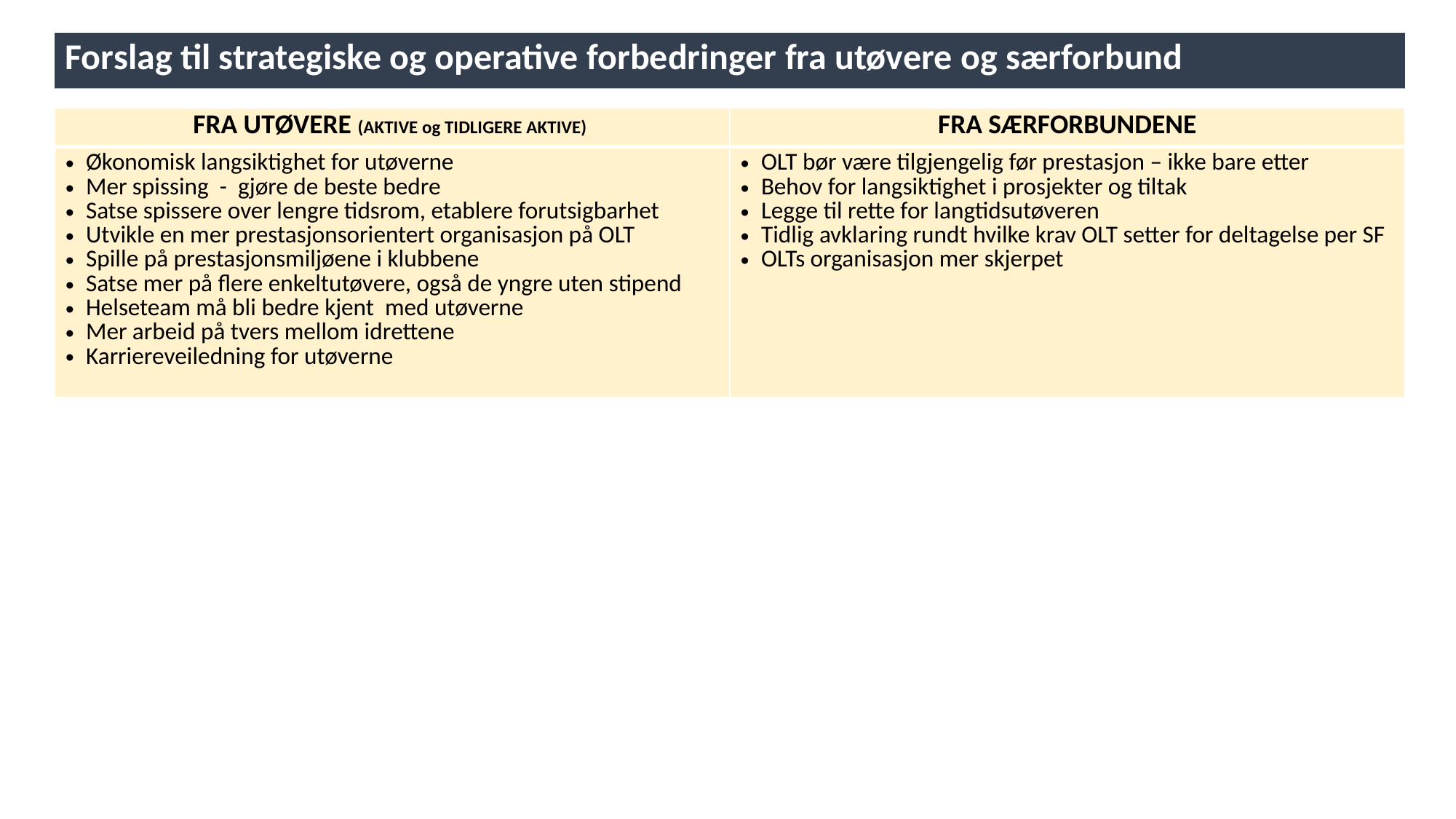

Forslag til strategiske og operative forbedringer fra utøvere og særforbund
| FRA UTØVERE (AKTIVE og TIDLIGERE AKTIVE) | FRA SÆRFORBUNDENE |
| --- | --- |
| Økonomisk langsiktighet for utøverne Mer spissing - gjøre de beste bedre Satse spissere over lengre tidsrom, etablere forutsigbarhet Utvikle en mer prestasjonsorientert organisasjon på OLT Spille på prestasjonsmiljøene i klubbene Satse mer på flere enkeltutøvere, også de yngre uten stipend Helseteam må bli bedre kjent med utøverne Mer arbeid på tvers mellom idrettene Karriereveiledning for utøverne | OLT bør være tilgjengelig før prestasjon – ikke bare etter Behov for langsiktighet i prosjekter og tiltak Legge til rette for langtidsutøveren Tidlig avklaring rundt hvilke krav OLT setter for deltagelse per SF OLTs organisasjon mer skjerpet |